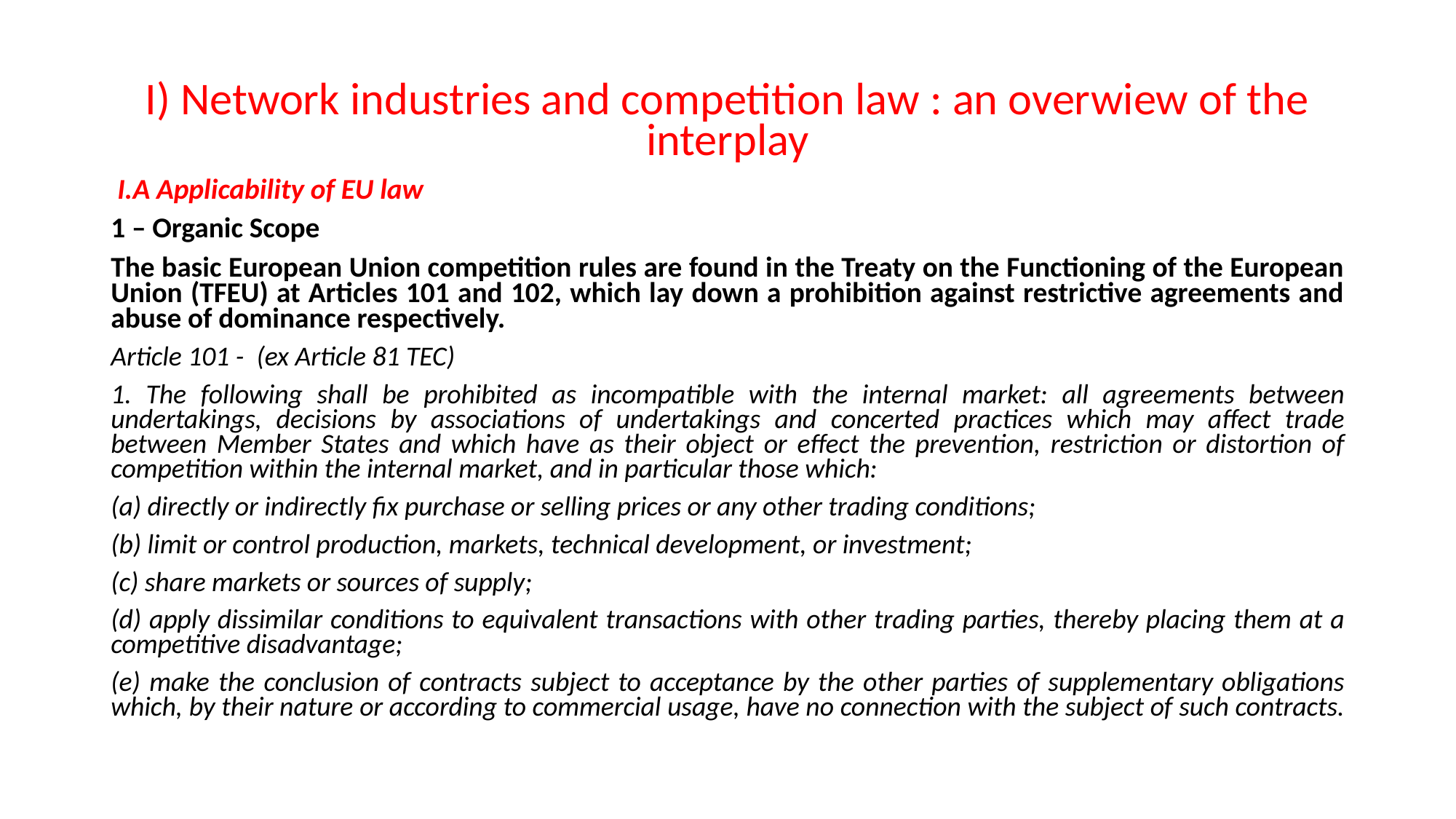

# I) Network industries and competition law : an overwiew of the interplay
 I.A Applicability of EU law
1 – Organic Scope
The basic European Union competition rules are found in the Treaty on the Functioning of the European Union (TFEU) at Articles 101 and 102, which lay down a prohibition against restrictive agreements and abuse of dominance respectively.
Article 101 -  (ex Article 81 TEC)
1. The following shall be prohibited as incompatible with the internal market: all agreements between undertakings, decisions by associations of undertakings and concerted practices which may affect trade between Member States and which have as their object or effect the prevention, restriction or distortion of competition within the internal market, and in particular those which:
(a) directly or indirectly fix purchase or selling prices or any other trading conditions;
(b) limit or control production, markets, technical development, or investment;
(c) share markets or sources of supply;
(d) apply dissimilar conditions to equivalent transactions with other trading parties, thereby placing them at a competitive disadvantage;
(e) make the conclusion of contracts subject to acceptance by the other parties of supplementary obligations which, by their nature or according to commercial usage, have no connection with the subject of such contracts.